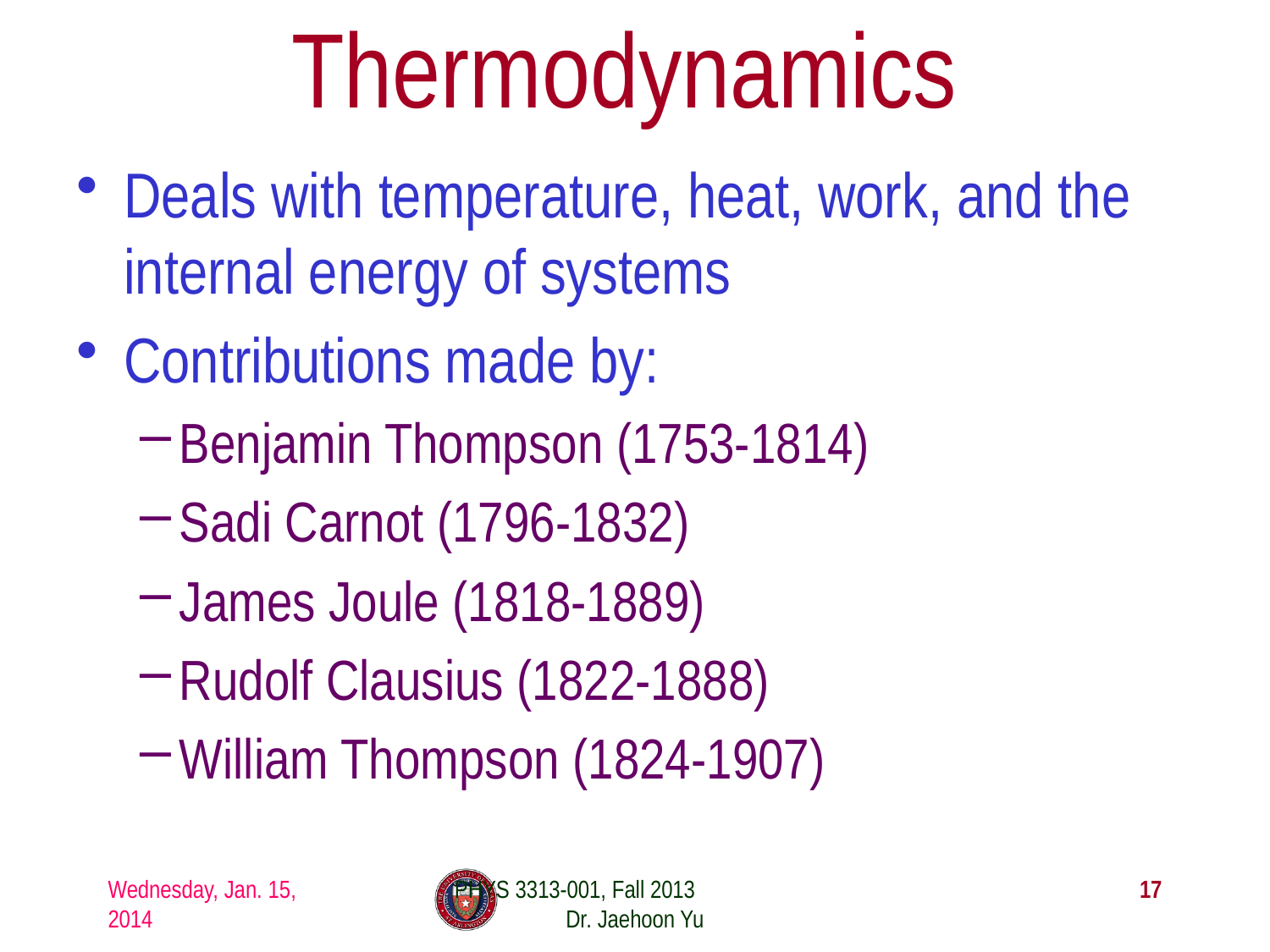

# Thermodynamics
Deals with temperature, heat, work, and the internal energy of systems
Contributions made by:
Benjamin Thompson (1753-1814)
Sadi Carnot (1796-1832)
James Joule (1818-1889)
Rudolf Clausius (1822-1888)
William Thompson (1824-1907)
Wednesday, Jan. 15, 2014
PHYS 3313-001, Fall 2013                      Dr. Jaehoon Yu
17